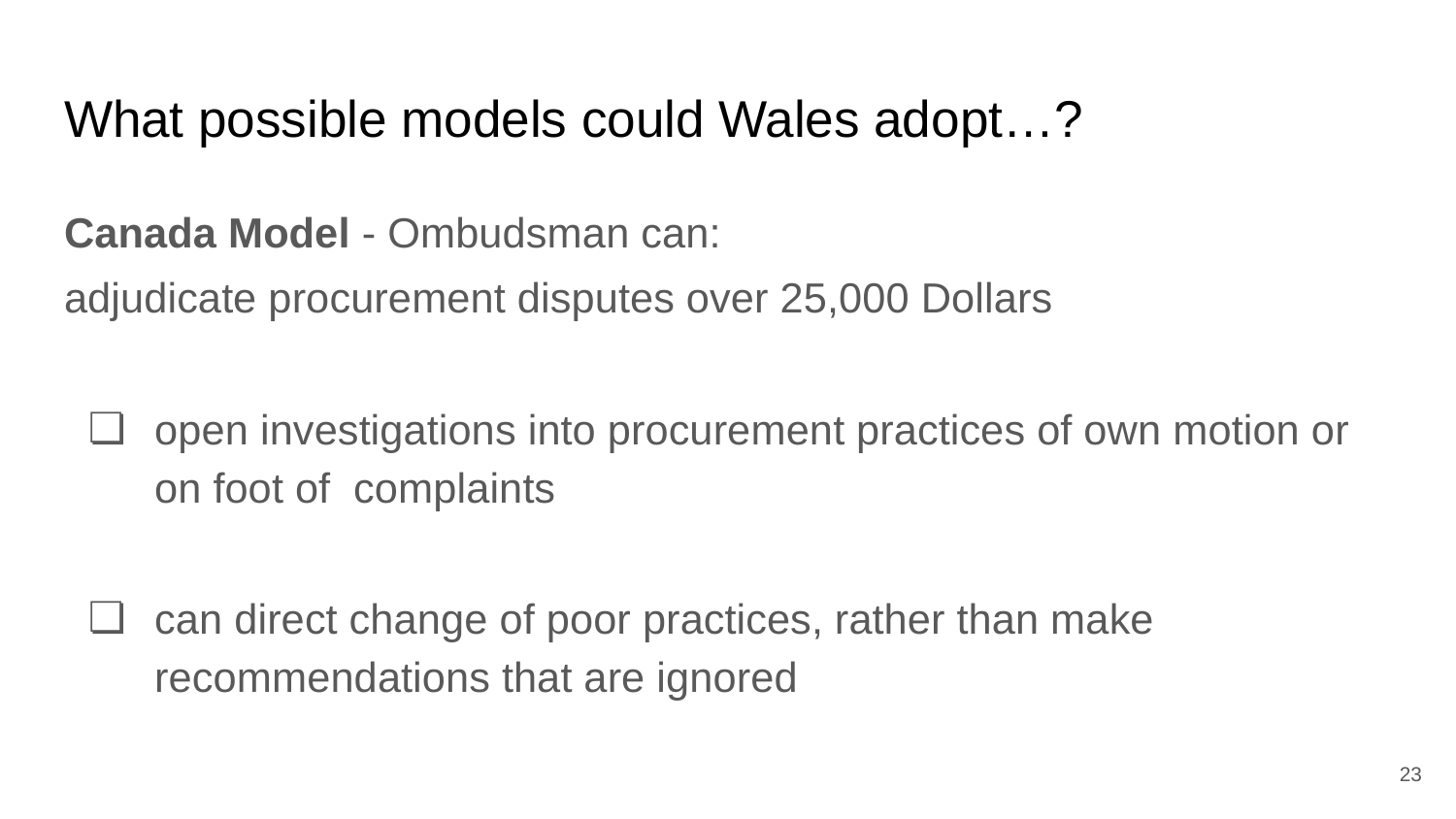

# What possible models could Wales adopt…?
Canada Model - Ombudsman can:
adjudicate procurement disputes over 25,000 Dollars

open investigations into procurement practices of own motion or on foot of  complaints

can direct change of poor practices, rather than make recommendations that are ignored

23